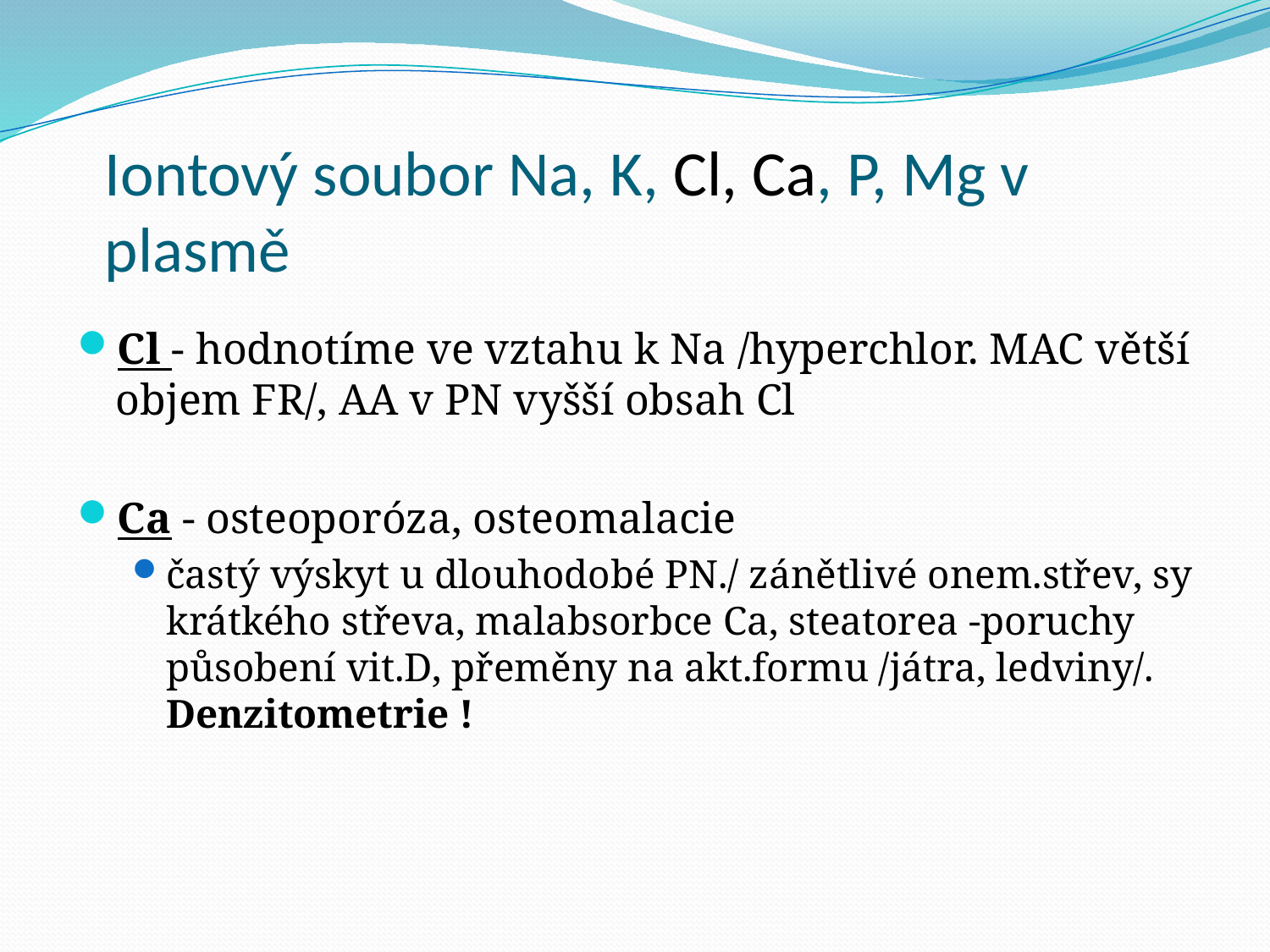

# Iontový soubor Na, K, Cl, Ca, P, Mg v plasmě
Cl - hodnotíme ve vztahu k Na /hyperchlor. MAC větší objem FR/, AA v PN vyšší obsah Cl

Ca - osteoporóza, osteomalacie
častý výskyt u dlouhodobé PN./ zánětlivé onem.střev, sy krátkého střeva, malabsorbce Ca, steatorea -poruchy působení vit.D, přeměny na akt.formu /játra, ledviny/.   Denzitometrie !